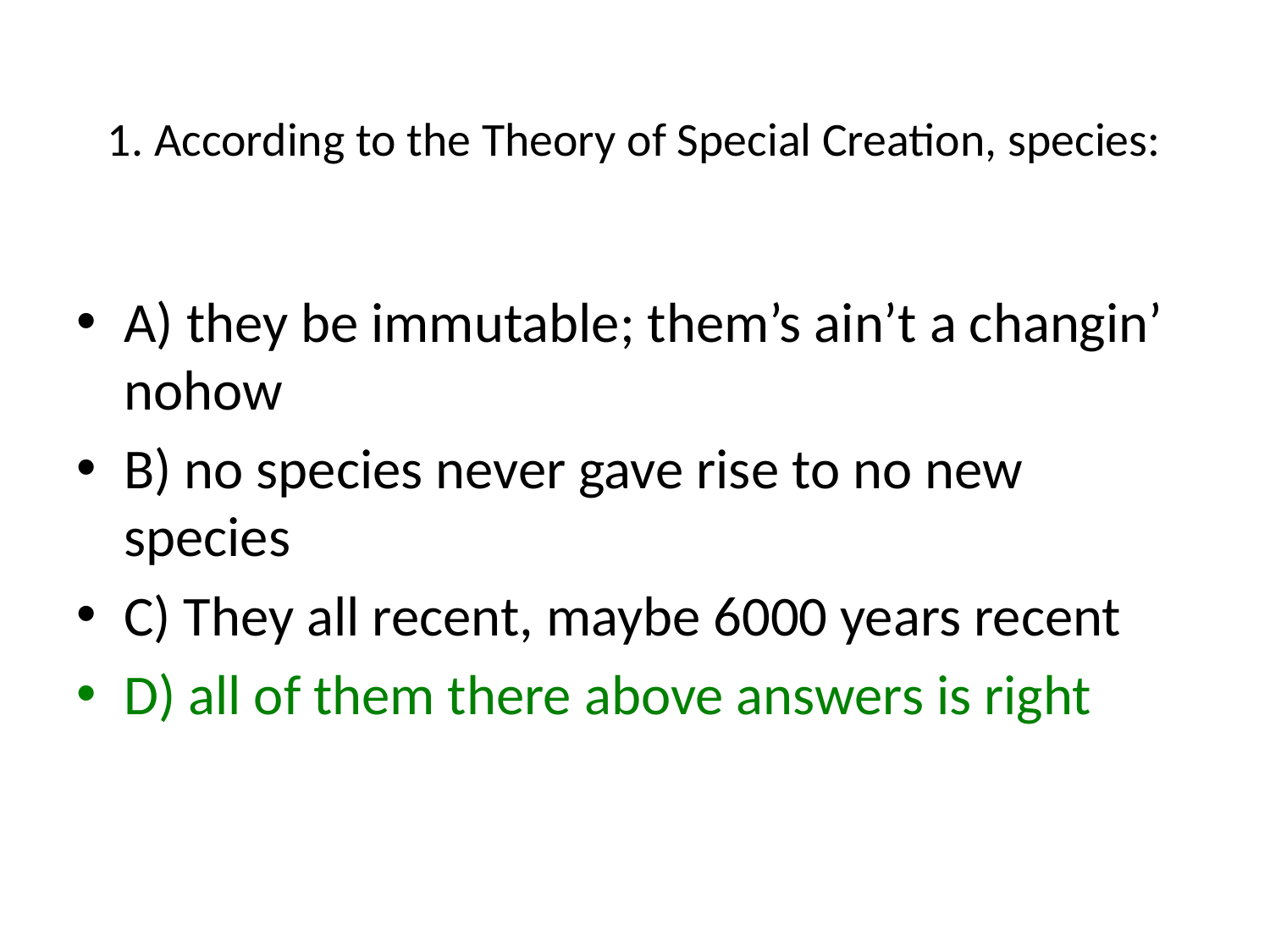

# 1. According to the Theory of Special Creation, species:
A) they be immutable; them’s ain’t a changin’ nohow
B) no species never gave rise to no new species
C) They all recent, maybe 6000 years recent
D) all of them there above answers is right